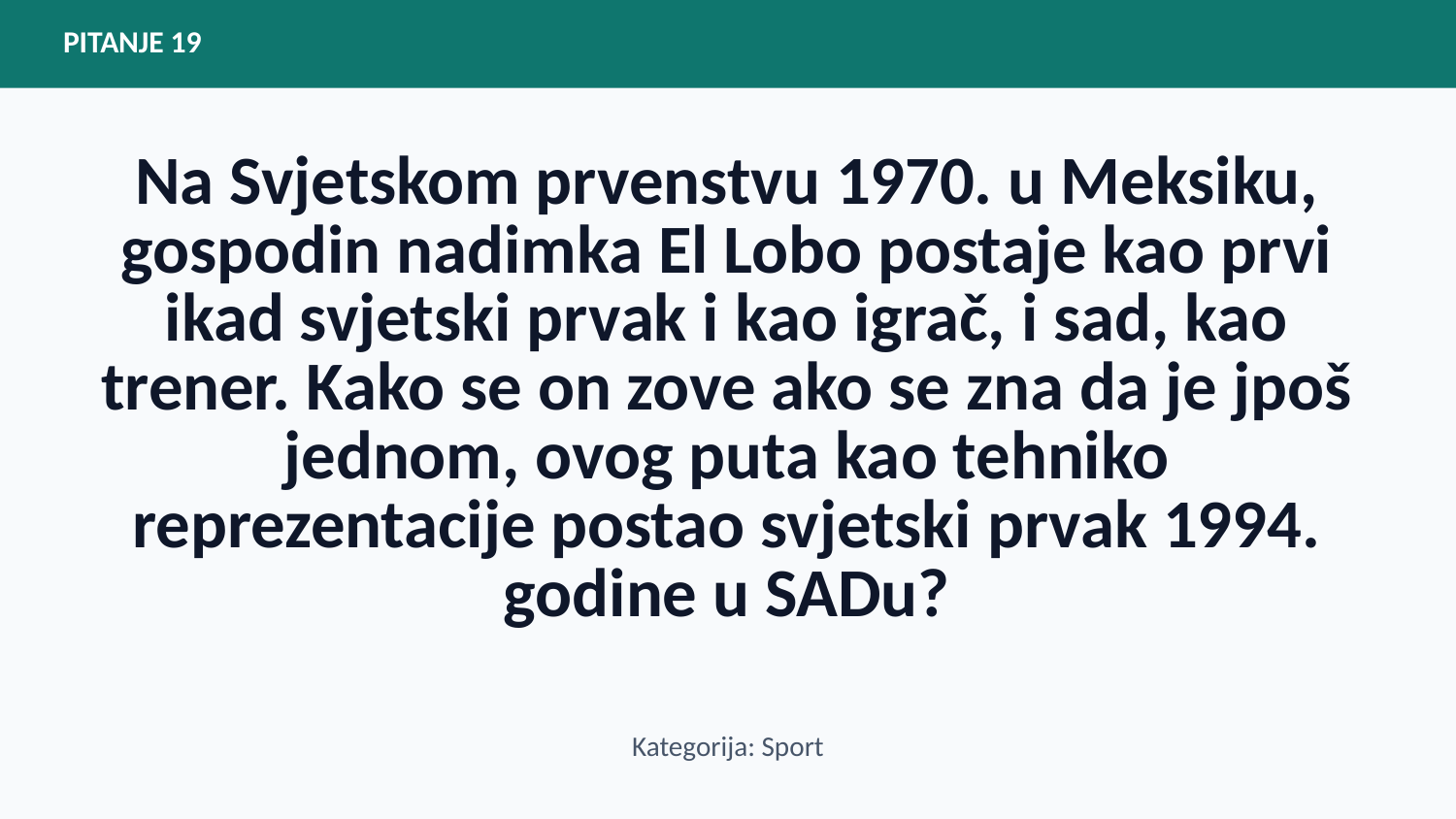

PITANJE 19
Na Svjetskom prvenstvu 1970. u Meksiku, gospodin nadimka El Lobo postaje kao prvi ikad svjetski prvak i kao igrač, i sad, kao trener. Kako se on zove ako se zna da je jpoš jednom, ovog puta kao tehniko reprezentacije postao svjetski prvak 1994. godine u SADu?
Kategorija: Sport